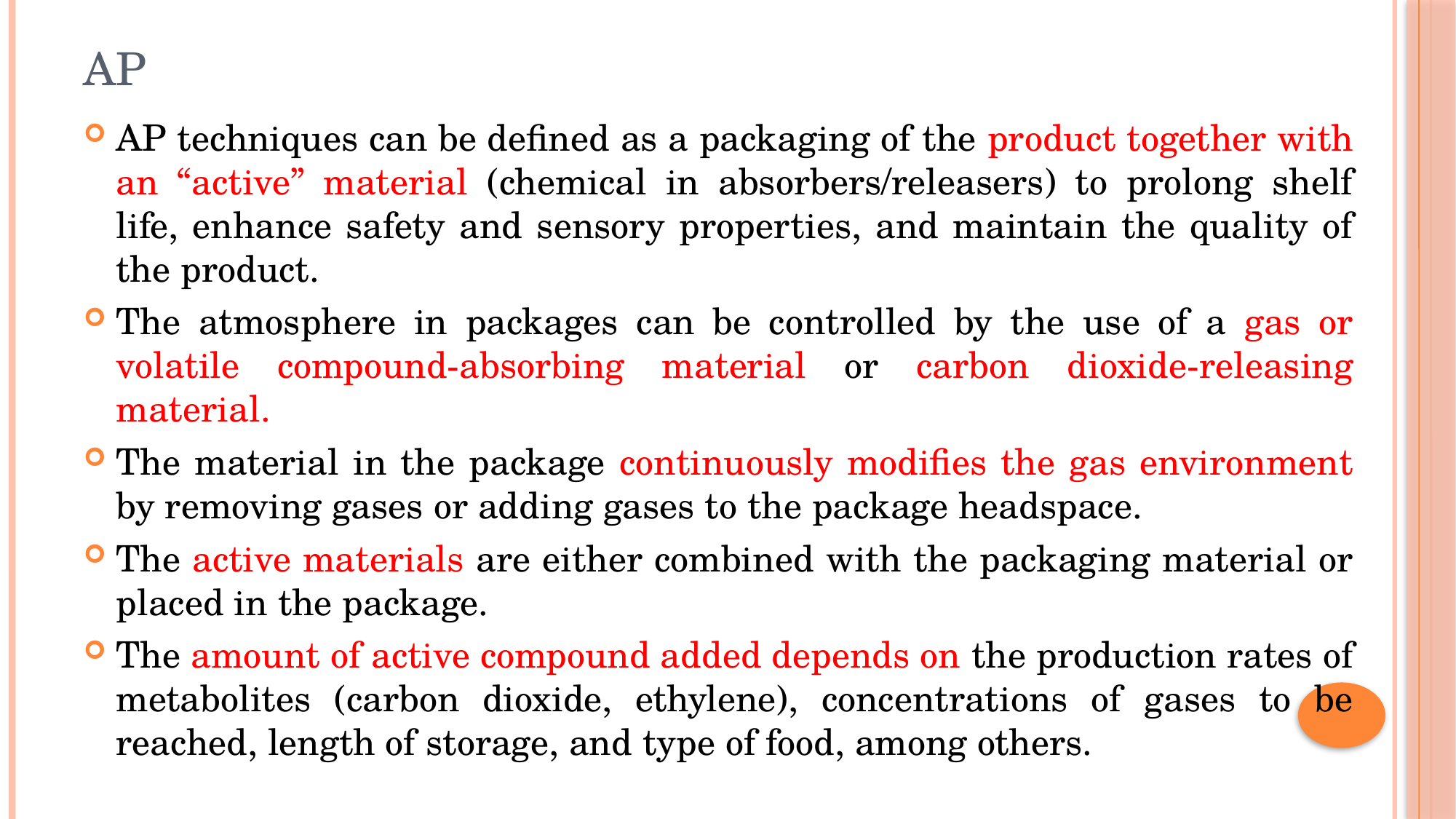

# AP
AP techniques can be defined as a packaging of the product together with an “active” material (chemical in absorbers/releasers) to prolong shelf life, enhance safety and sensory properties, and maintain the quality of the product.
The atmosphere in packages can be controlled by the use of a gas or volatile compound-absorbing material or carbon dioxide-releasing material.
The material in the package continuously modifies the gas environment by removing gases or adding gases to the package headspace.
The active materials are either combined with the packaging material or placed in the package.
The amount of active compound added depends on the production rates of metabolites (carbon dioxide, ethylene), concentrations of gases to be reached, length of storage, and type of food, among others.